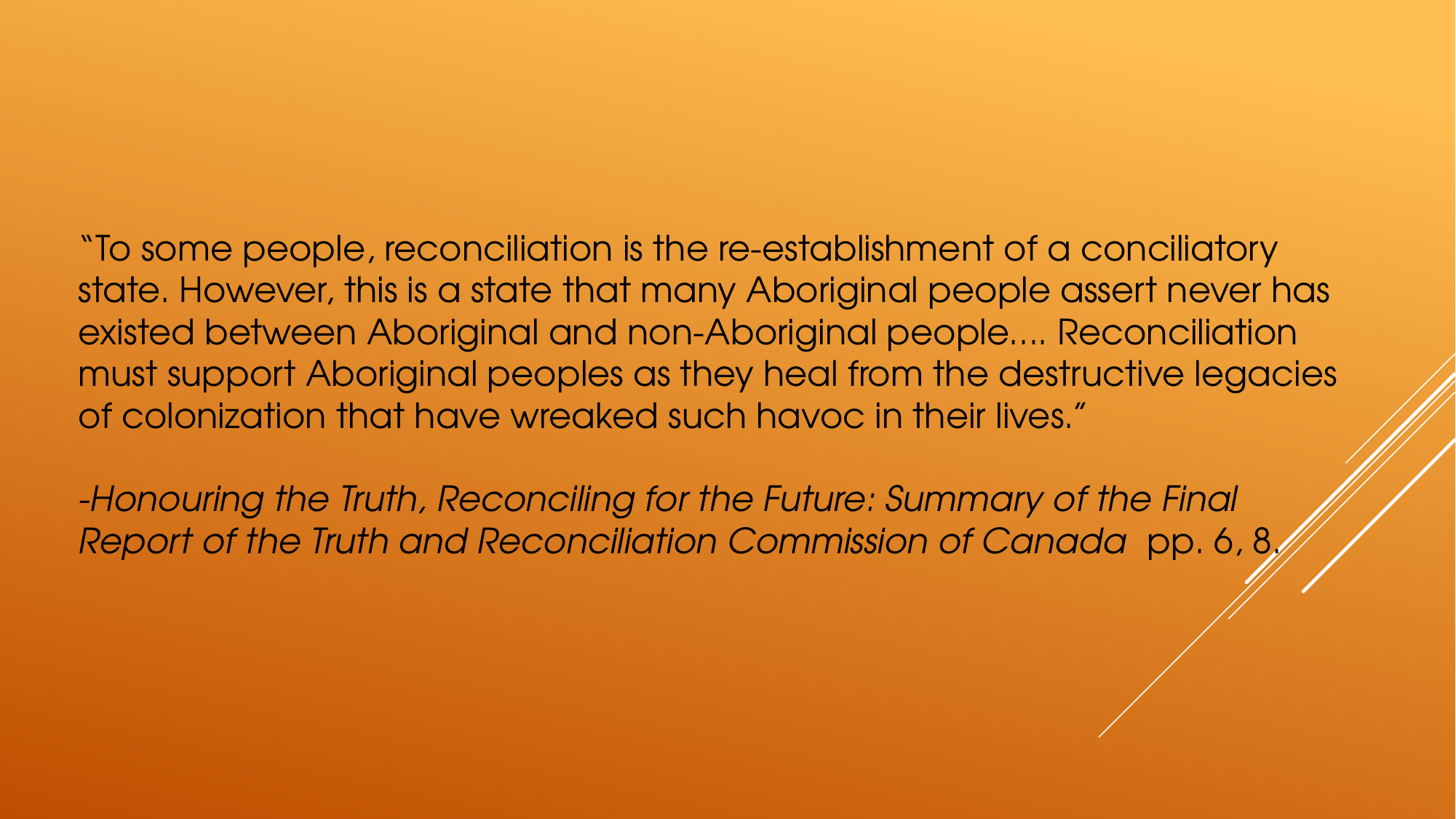

“To some people, reconciliation is the re-establishment of a conciliatory state. However, this is a state that many Aboriginal people assert never has existed between Aboriginal and non-Aboriginal people…. Reconciliation must support Aboriginal peoples as they heal from the destructive legacies of colonization that have wreaked such havoc in their lives.”

-Honouring the Truth, Reconciling for the Future: Summary of the Final Report of the Truth and Reconciliation Commission of Canada  pp. 6, 8.